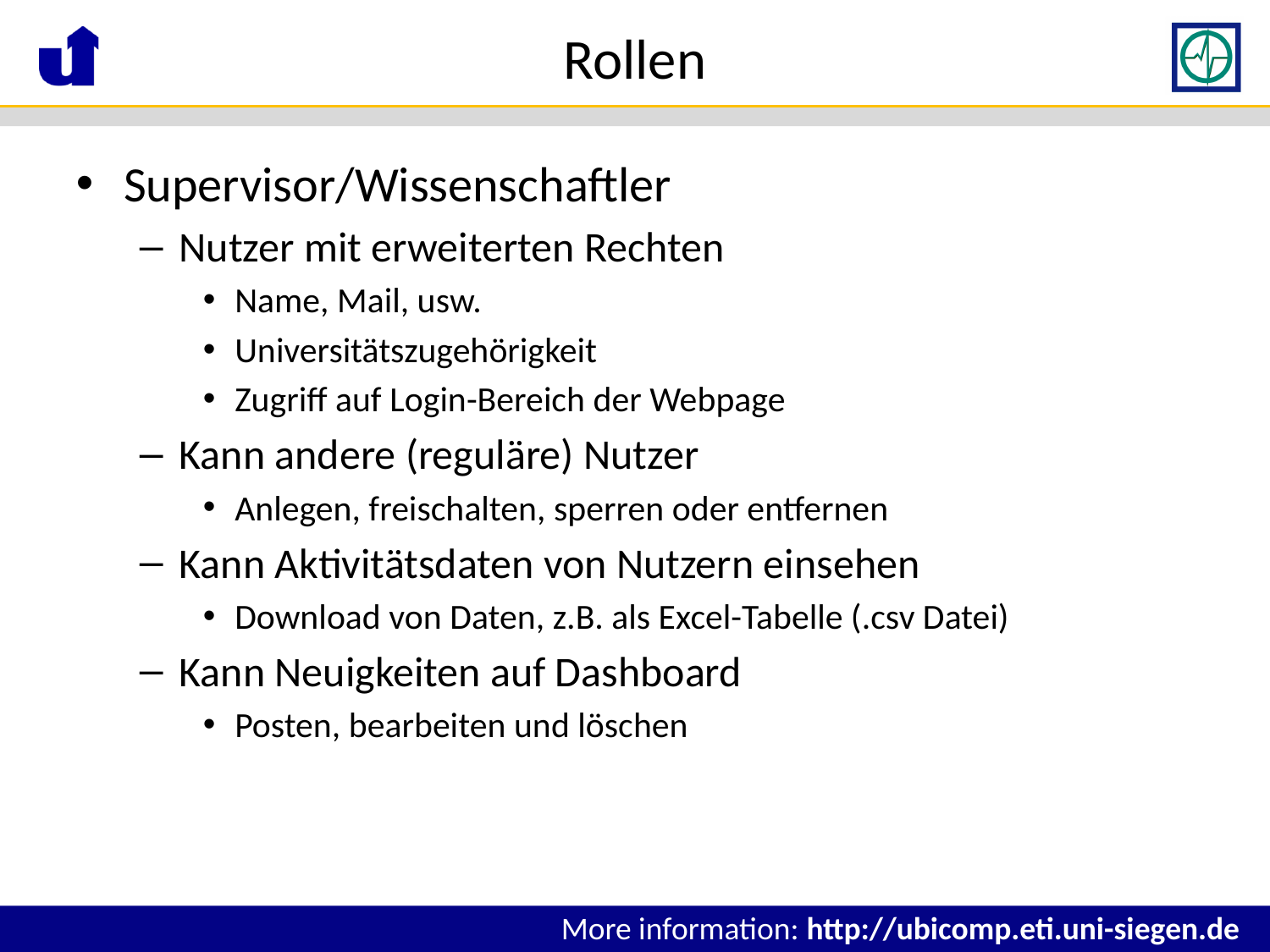

# Rollen
Supervisor/Wissenschaftler
Nutzer mit erweiterten Rechten
Name, Mail, usw.
Universitätszugehörigkeit
Zugriff auf Login-Bereich der Webpage
Kann andere (reguläre) Nutzer
Anlegen, freischalten, sperren oder entfernen
Kann Aktivitätsdaten von Nutzern einsehen
Download von Daten, z.B. als Excel-Tabelle (.csv Datei)
Kann Neuigkeiten auf Dashboard
Posten, bearbeiten und löschen